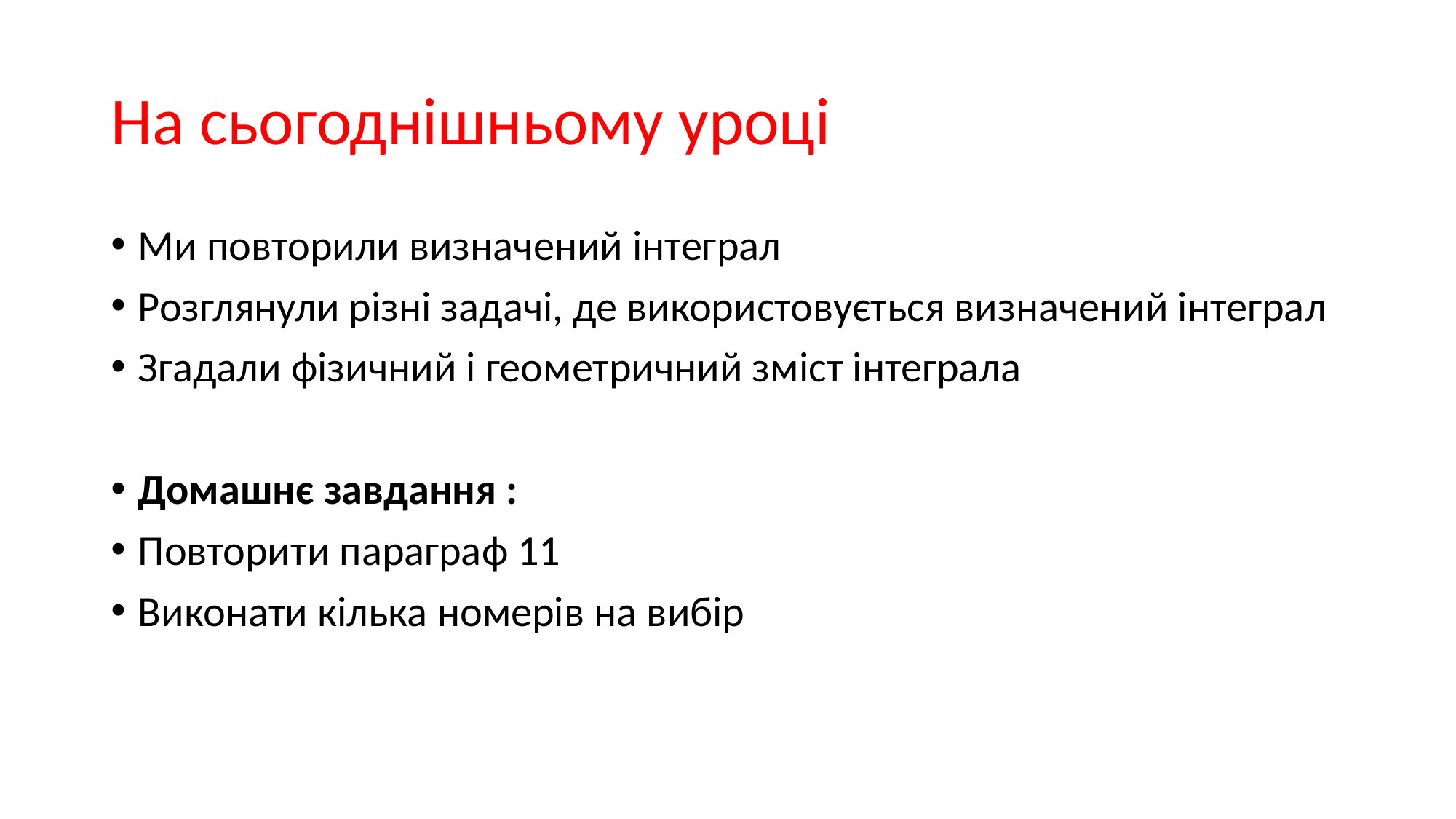

# На сьогоднішньому уроці
Ми повторили визначений інтеграл
Розглянули різні задачі, де використовується визначений інтеграл
Згадали фізичний і геометричний зміст інтеграла

Домашнє завдання :
Повторити параграф 11
Виконати кілька номерів на вибір